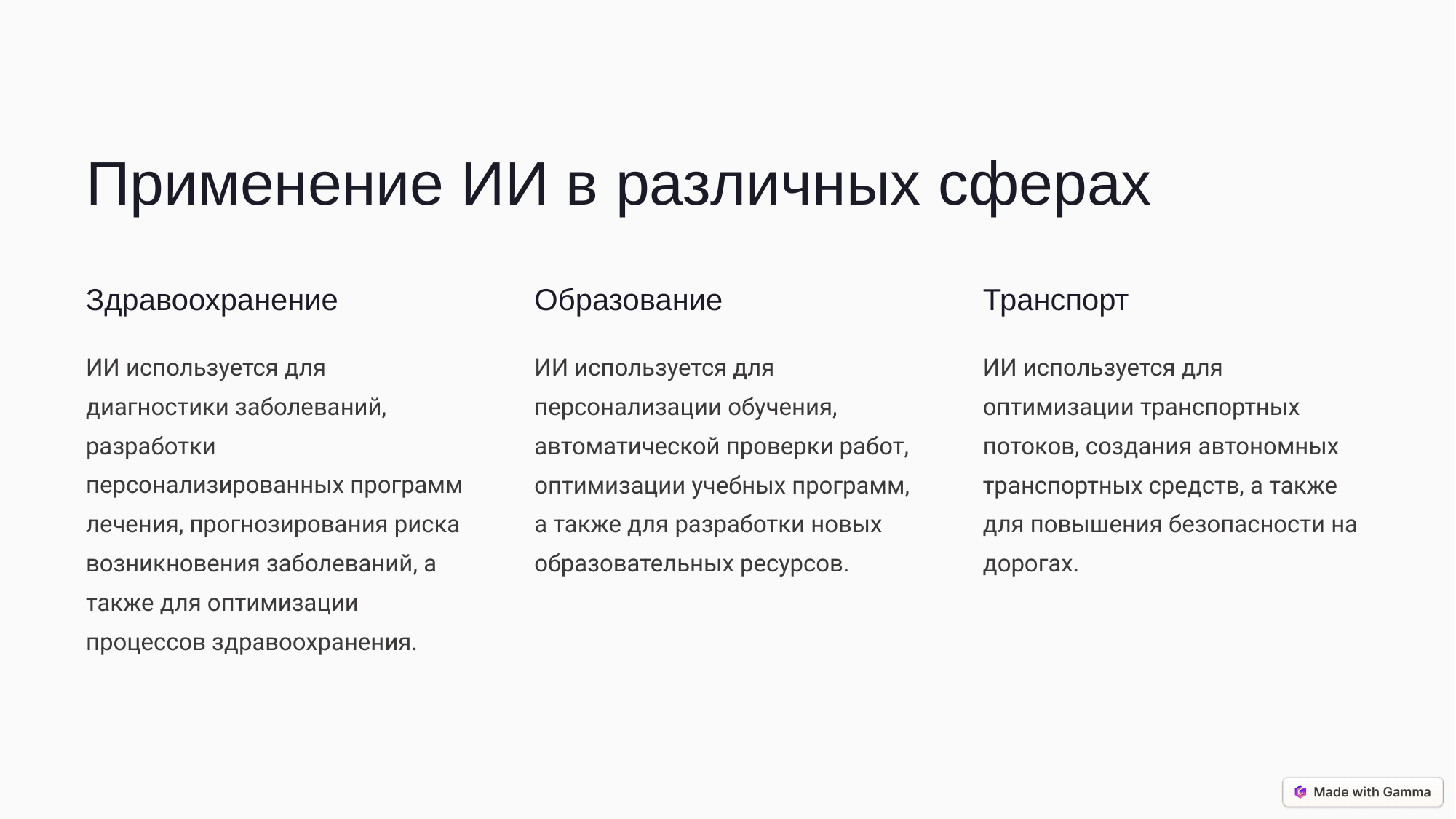

Применение ИИ в различных сферах
Здравоохранение
Образование
Транспорт
ИИ используется для диагностики заболеваний, разработки персонализированных программ лечения, прогнозирования риска возникновения заболеваний, а также для оптимизации процессов здравоохранения.
ИИ используется для персонализации обучения, автоматической проверки работ, оптимизации учебных программ, а также для разработки новых образовательных ресурсов.
ИИ используется для оптимизации транспортных потоков, создания автономных транспортных средств, а также для повышения безопасности на дорогах.